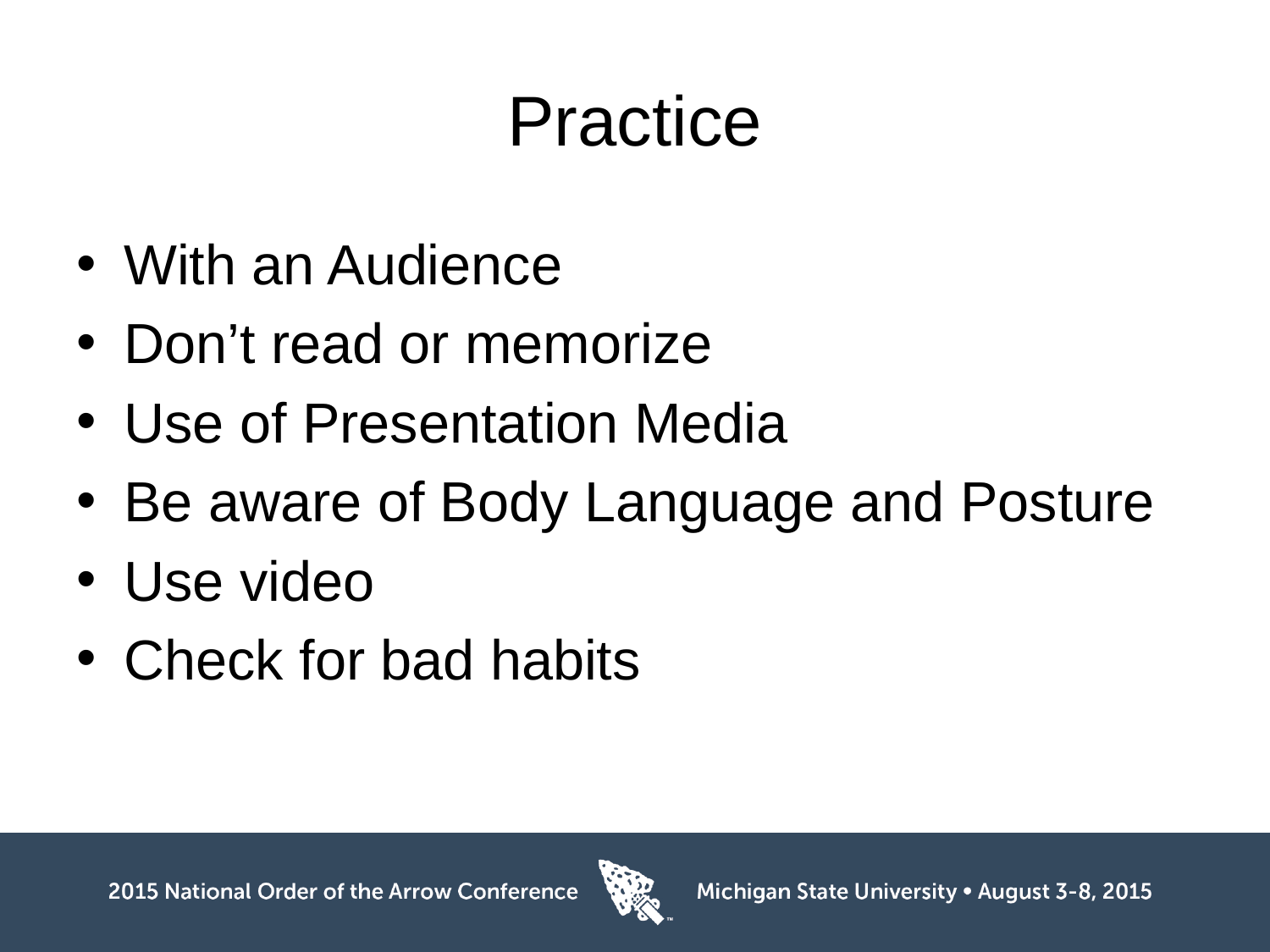

# Practice
With an Audience
Don’t read or memorize
Use of Presentation Media
Be aware of Body Language and Posture
Use video
Check for bad habits